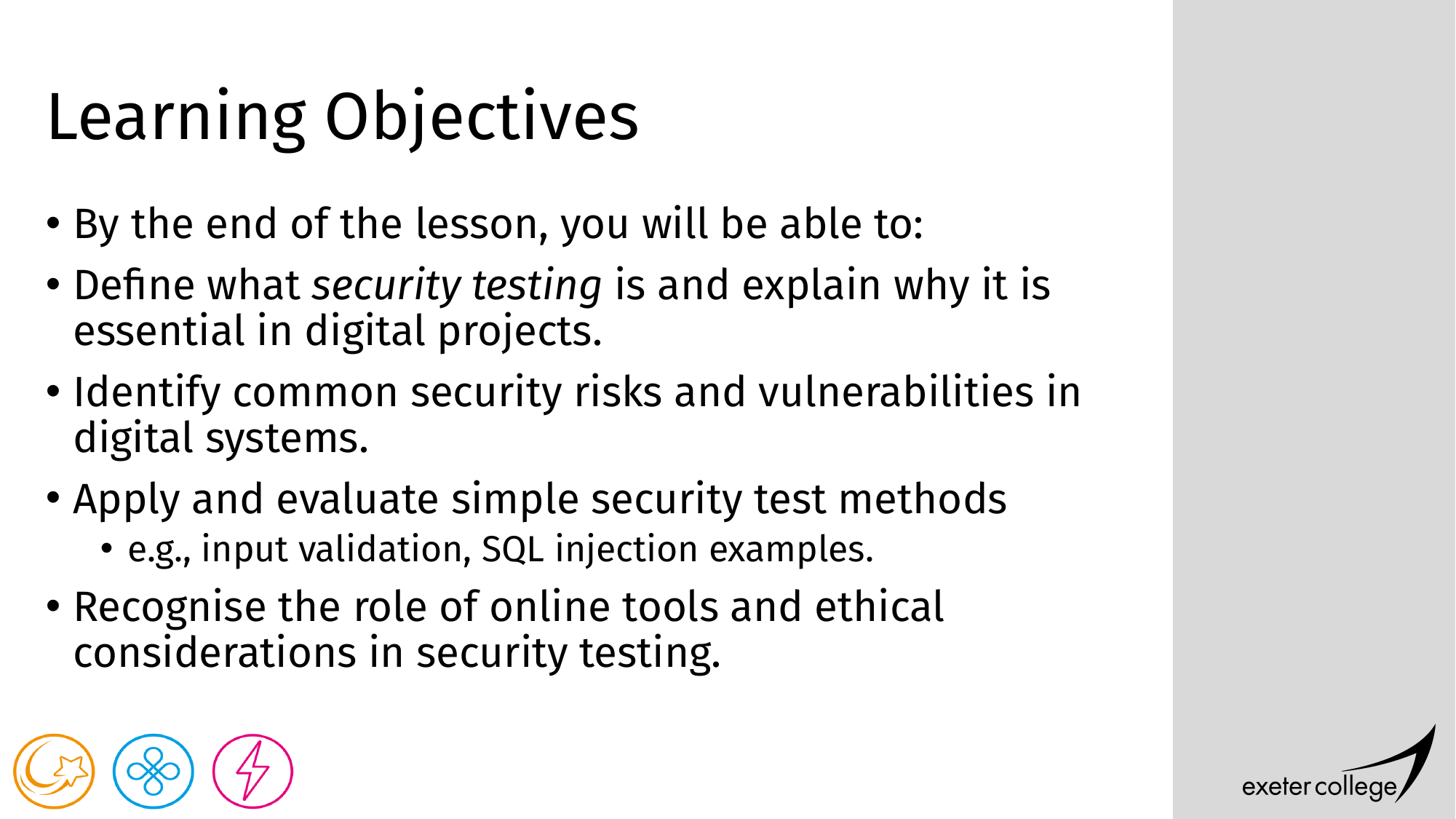

# Learning Objectives
By the end of the lesson, you will be able to:
Define what security testing is and explain why it is essential in digital projects.
Identify common security risks and vulnerabilities in digital systems.
Apply and evaluate simple security test methods
e.g., input validation, SQL injection examples.
Recognise the role of online tools and ethical considerations in security testing.